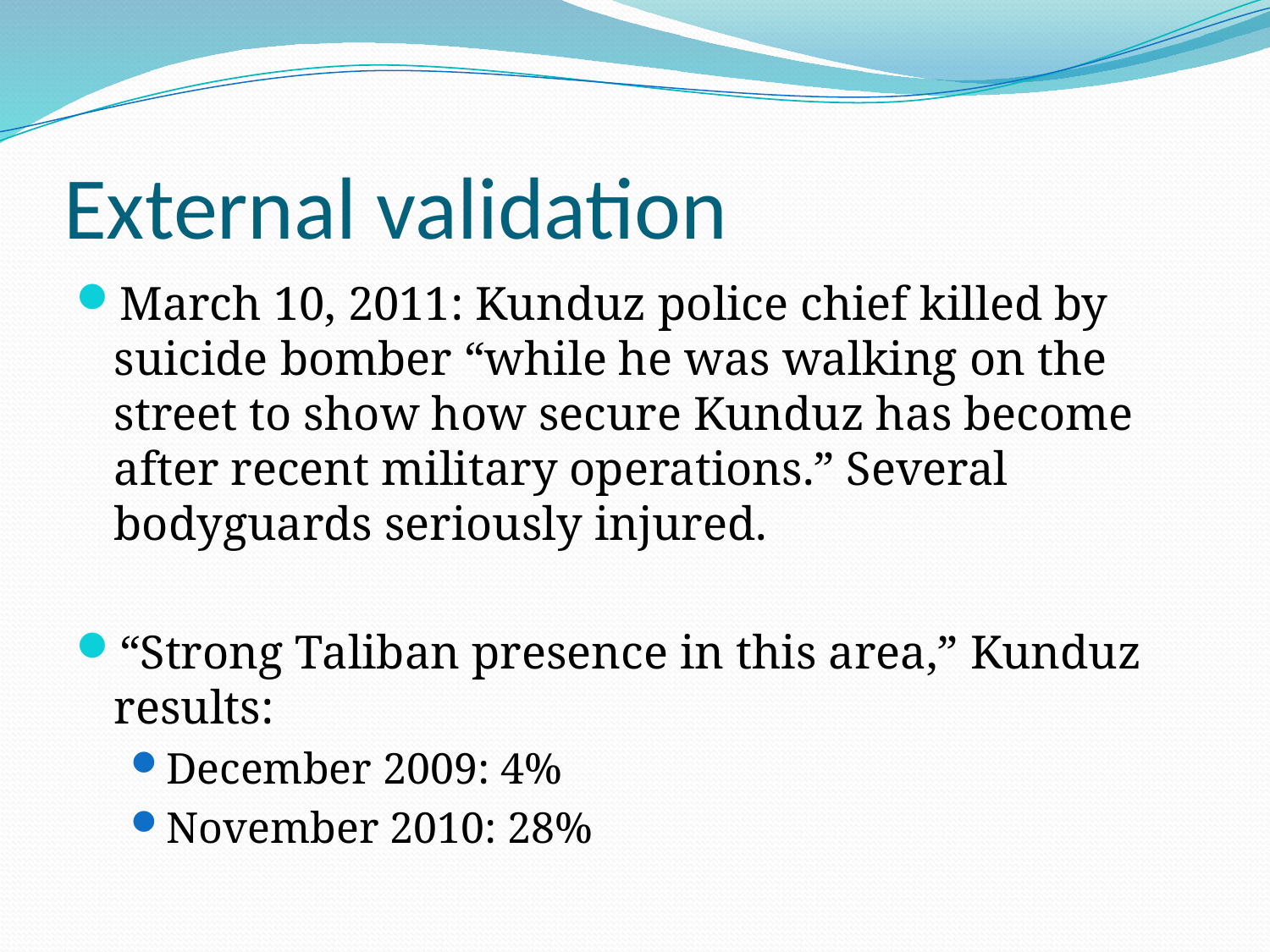

# External validation
March 10, 2011: Kunduz police chief killed by suicide bomber “while he was walking on the street to show how secure Kunduz has become after recent military operations.” Several bodyguards seriously injured.

“Strong Taliban presence in this area,” Kunduz results:
December 2009: 4%
November 2010: 28%